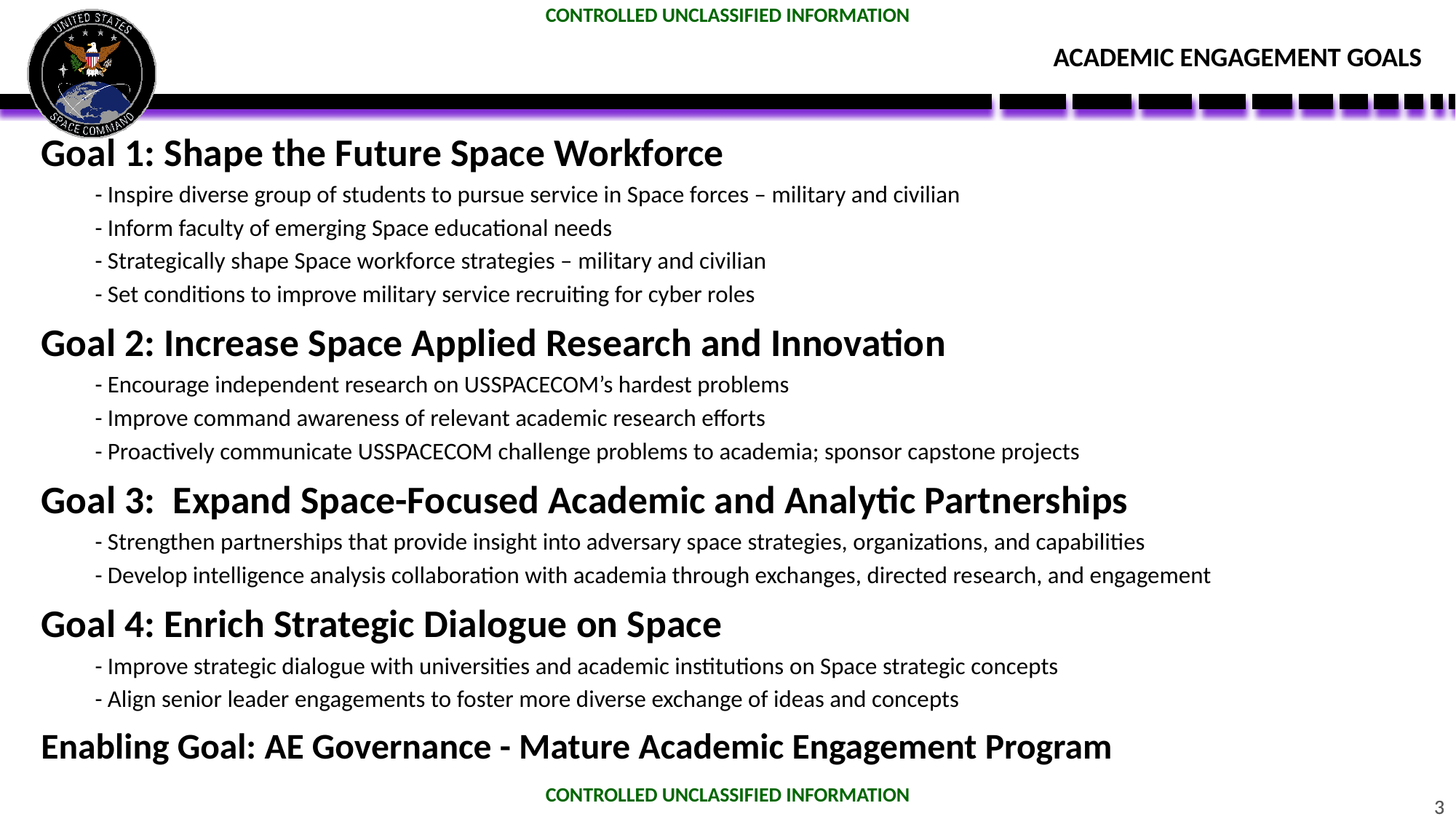

# ACADEMIC ENGAGEMENT GOALS
Goal 1: Shape the Future Space Workforce
- Inspire diverse group of students to pursue service in Space forces – military and civilian
- Inform faculty of emerging Space educational needs
- Strategically shape Space workforce strategies – military and civilian
- Set conditions to improve military service recruiting for cyber roles
Goal 2: Increase Space Applied Research and Innovation
- Encourage independent research on USSPACECOM’s hardest problems
- Improve command awareness of relevant academic research efforts
- Proactively communicate USSPACECOM challenge problems to academia; sponsor capstone projects
Goal 3:  Expand Space-Focused Academic and Analytic Partnerships
- Strengthen partnerships that provide insight into adversary space strategies, organizations, and capabilities
- Develop intelligence analysis collaboration with academia through exchanges, directed research, and engagement
Goal 4: Enrich Strategic Dialogue on Space
- Improve strategic dialogue with universities and academic institutions on Space strategic concepts
- Align senior leader engagements to foster more diverse exchange of ideas and concepts
Enabling Goal: AE Governance - Mature Academic Engagement Program